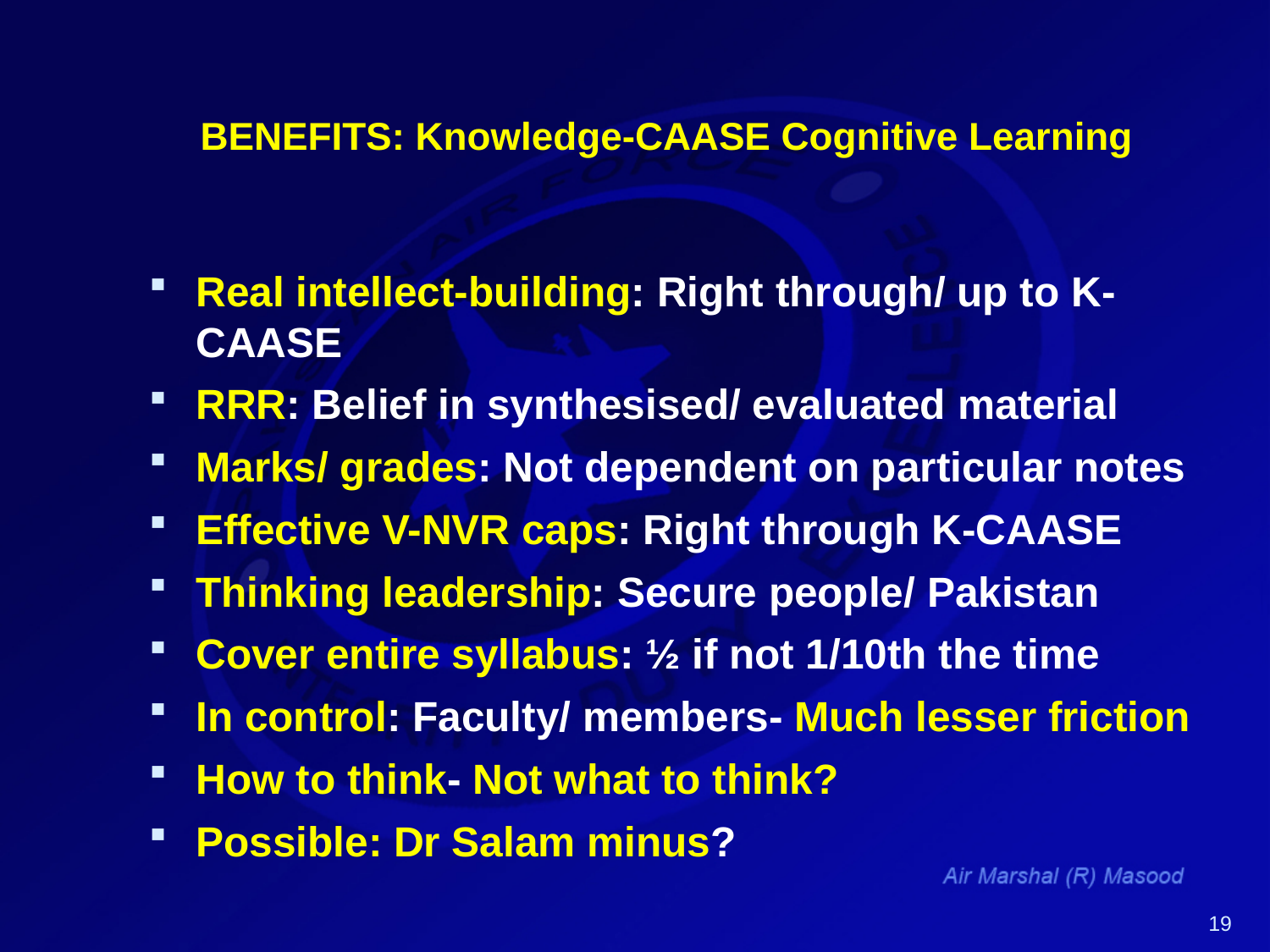

# BENEFITS: Knowledge-CAASE Cognitive Learning
Real intellect-building: Right through/ up to K-CAASE
RRR: Belief in synthesised/ evaluated material
Marks/ grades: Not dependent on particular notes
Effective V-NVR caps: Right through K-CAASE
Thinking leadership: Secure people/ Pakistan
Cover entire syllabus: ½ if not 1/10th the time
In control: Faculty/ members- Much lesser friction
How to think- Not what to think?
Possible: Dr Salam minus?
19